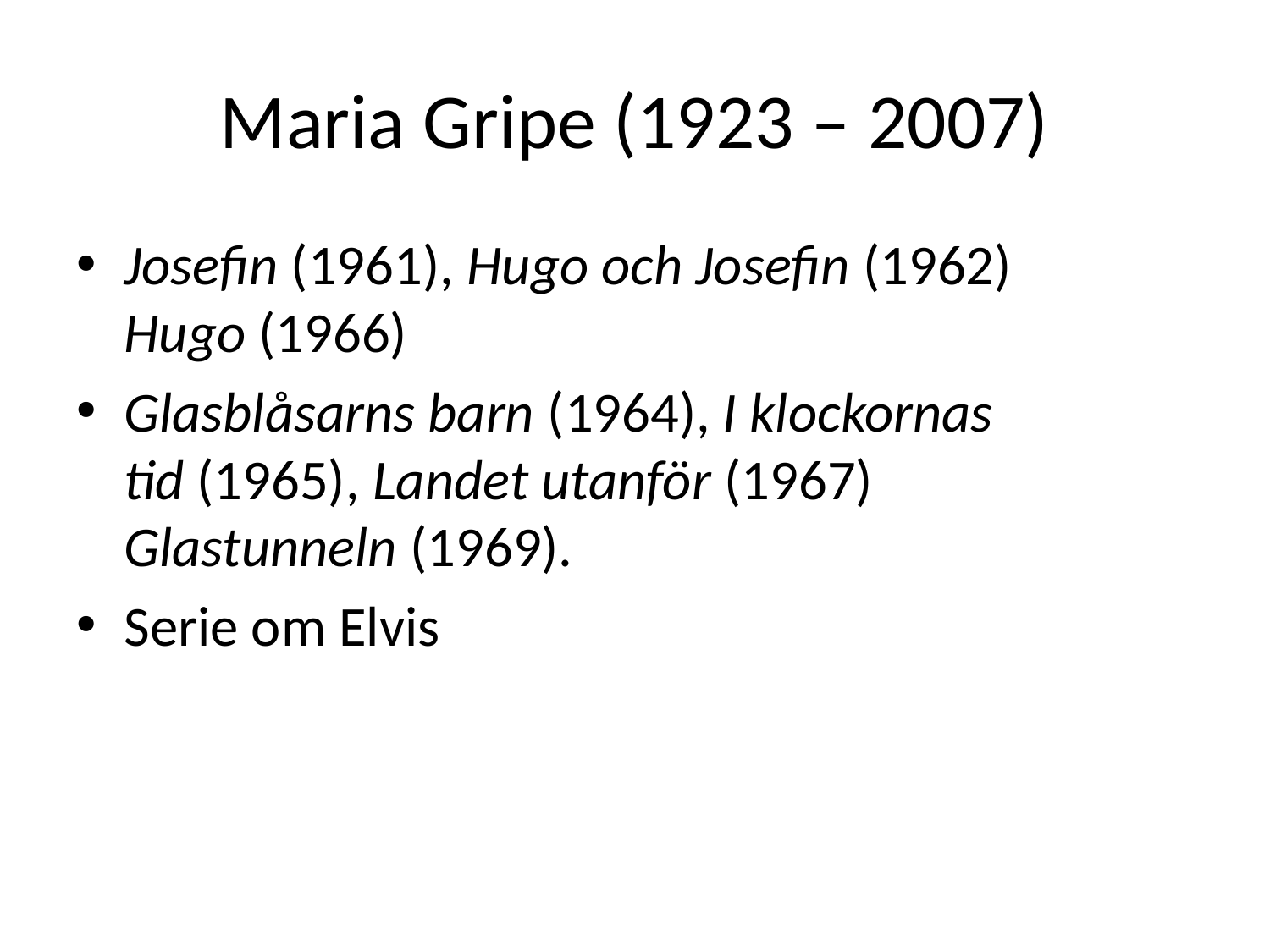

# Maria Gripe (1923 – 2007)
Josefin (1961), Hugo och Josefin (1962) Hugo (1966)
Glasblåsarns barn (1964), I klockornas tid (1965), Landet utanför (1967) Glastunneln (1969).
Serie om Elvis